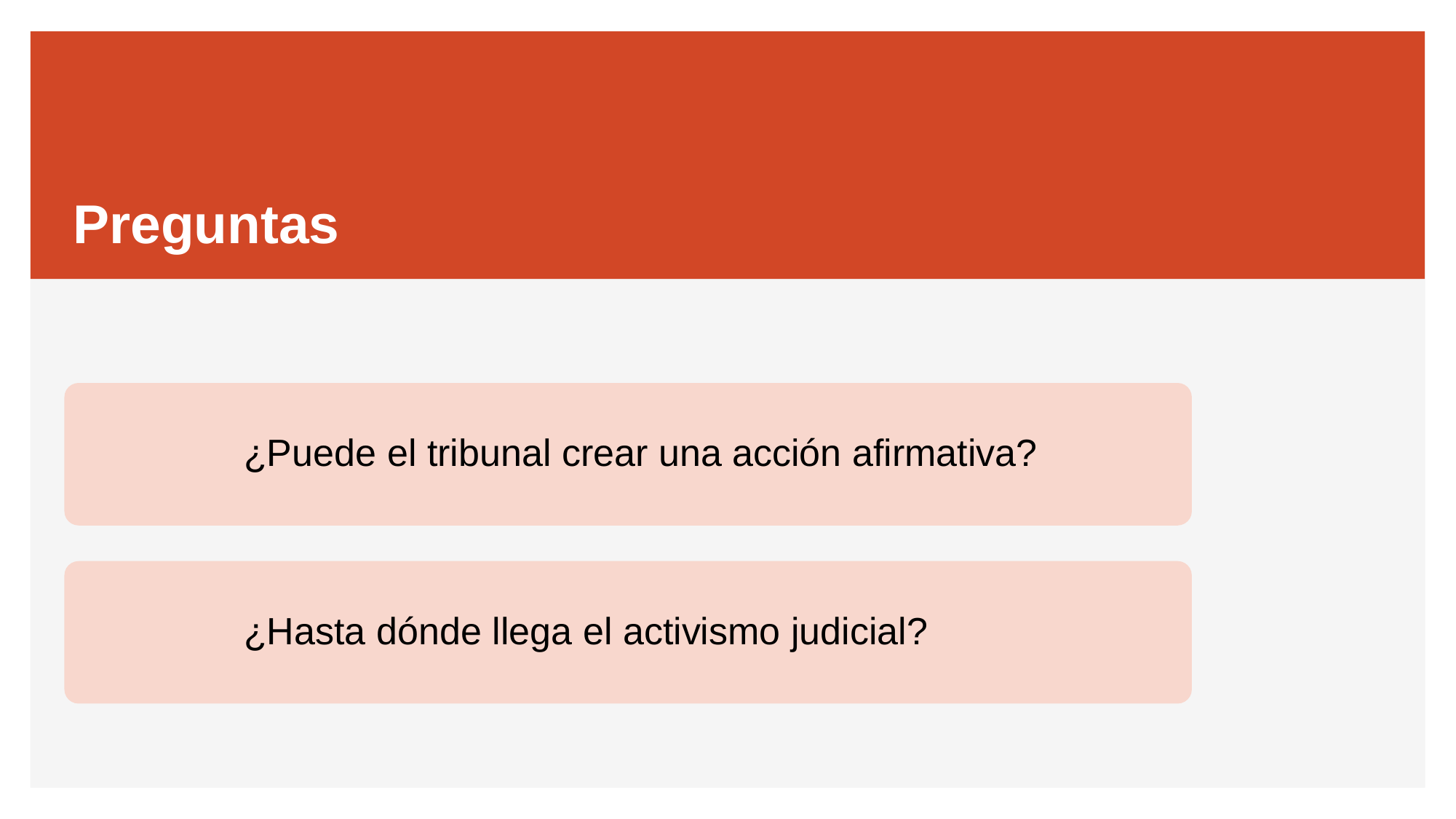

# Preguntas
¿Puede el tribunal crear una acción afirmativa?
¿Hasta dónde llega el activismo judicial?